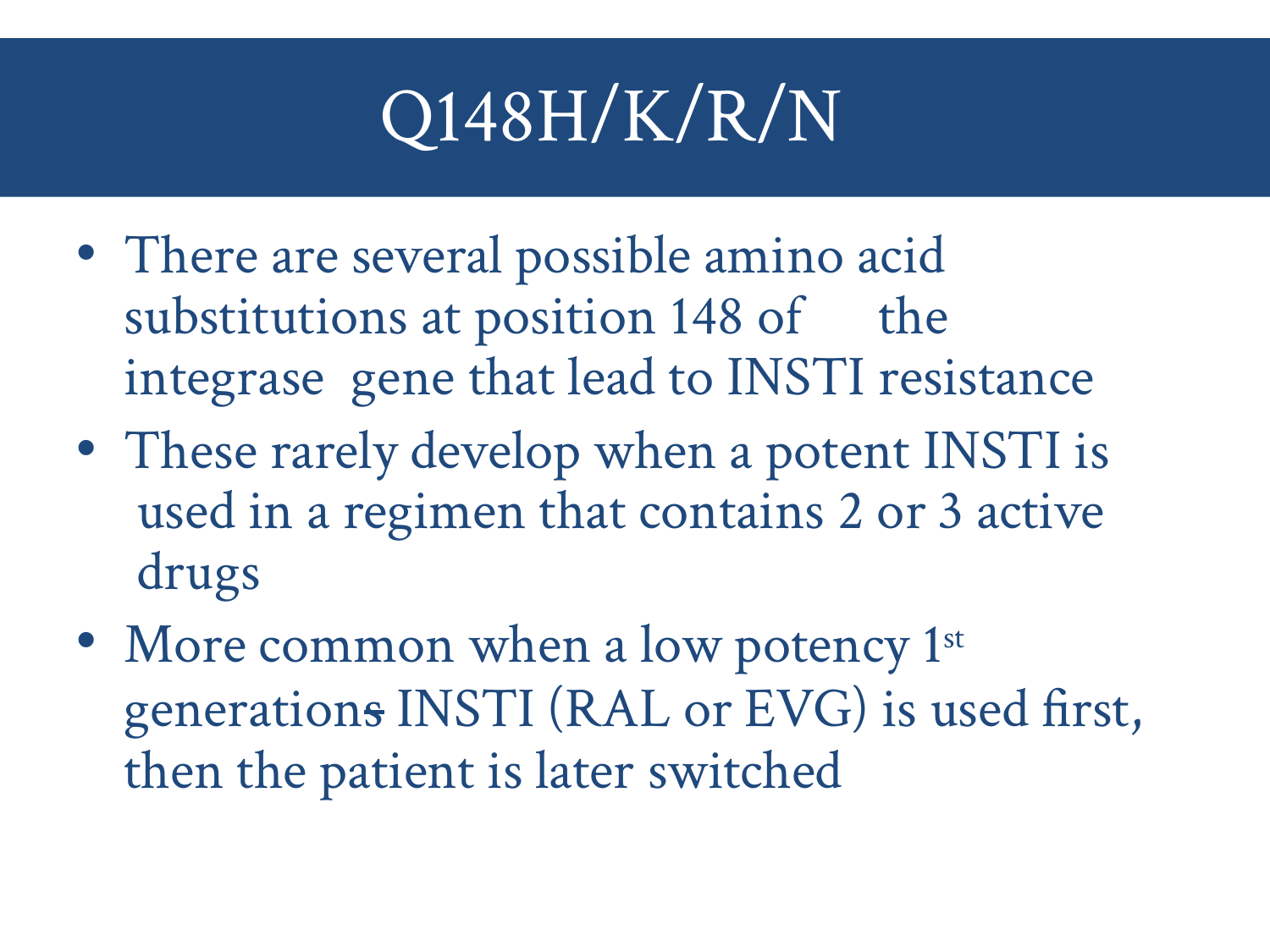

# Q148H/K/R/N
There are several possible amino acid  substitutions at position 148 of	the integrase  gene that lead to INSTI resistance
These rarely develop when a potent INSTI is  used in a regimen that contains 2 or 3 active  drugs
More common when a low potency 1st
generations INSTI (RAL or EVG) is used first,  then the patient is later switched